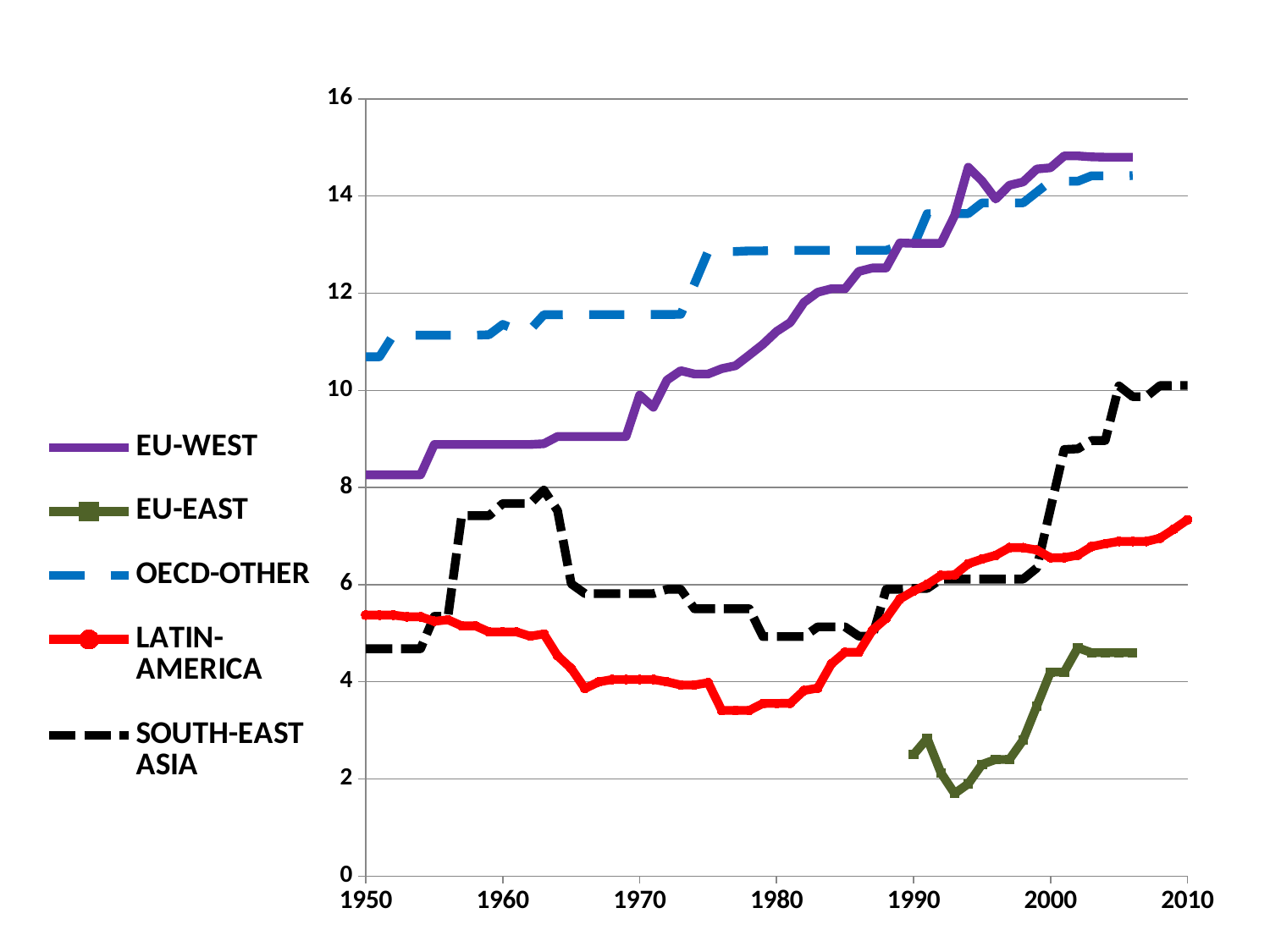

### Chart

| Category | EU-WEST | EU-EAST | OECD-OTHER | LATIN-AMERICA | SOUTH-EAST ASIA |
|---|---|---|---|---|---|